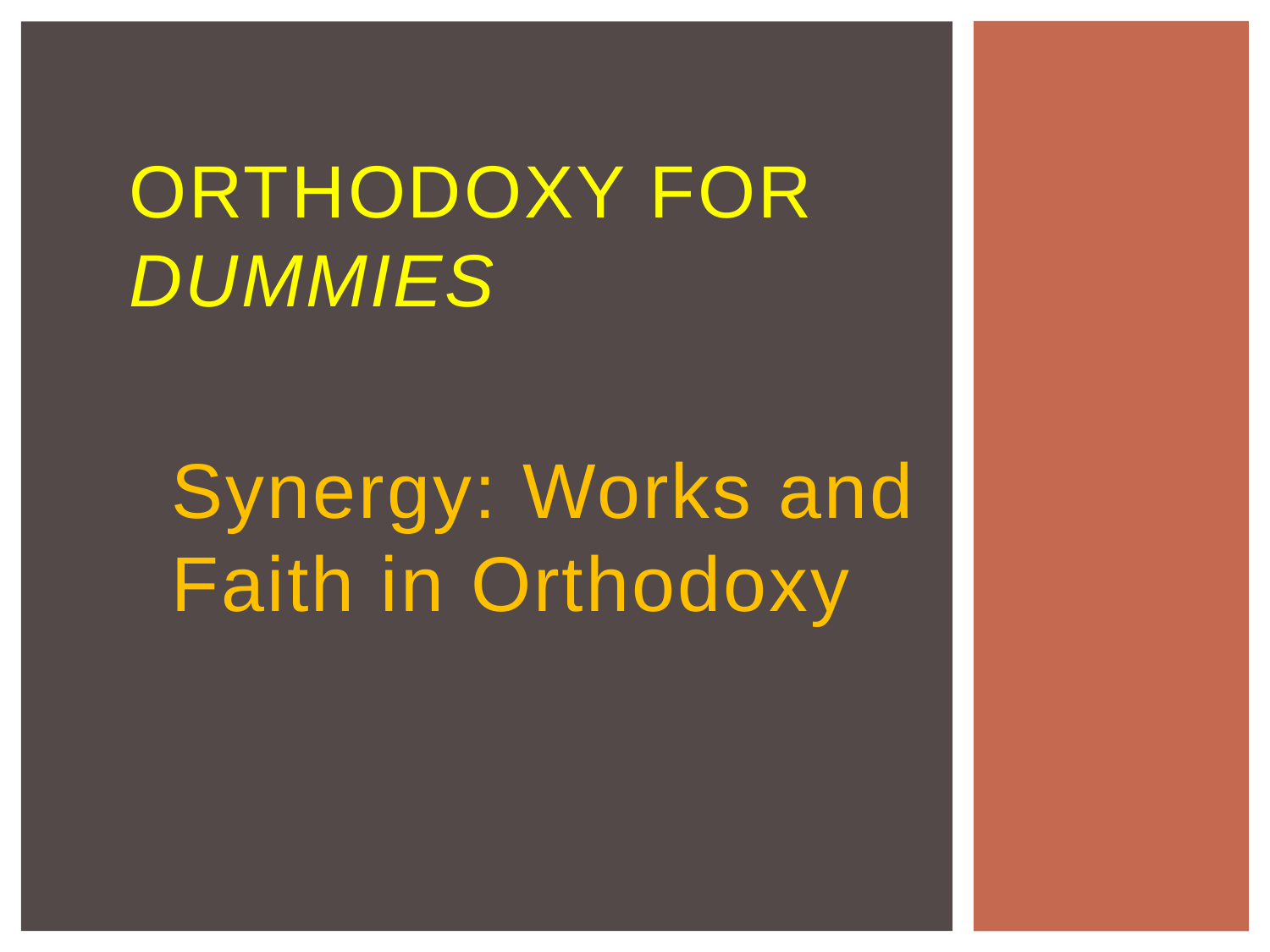

# Orthodoxy for Dummies
Synergy: Works and Faith in Orthodoxy